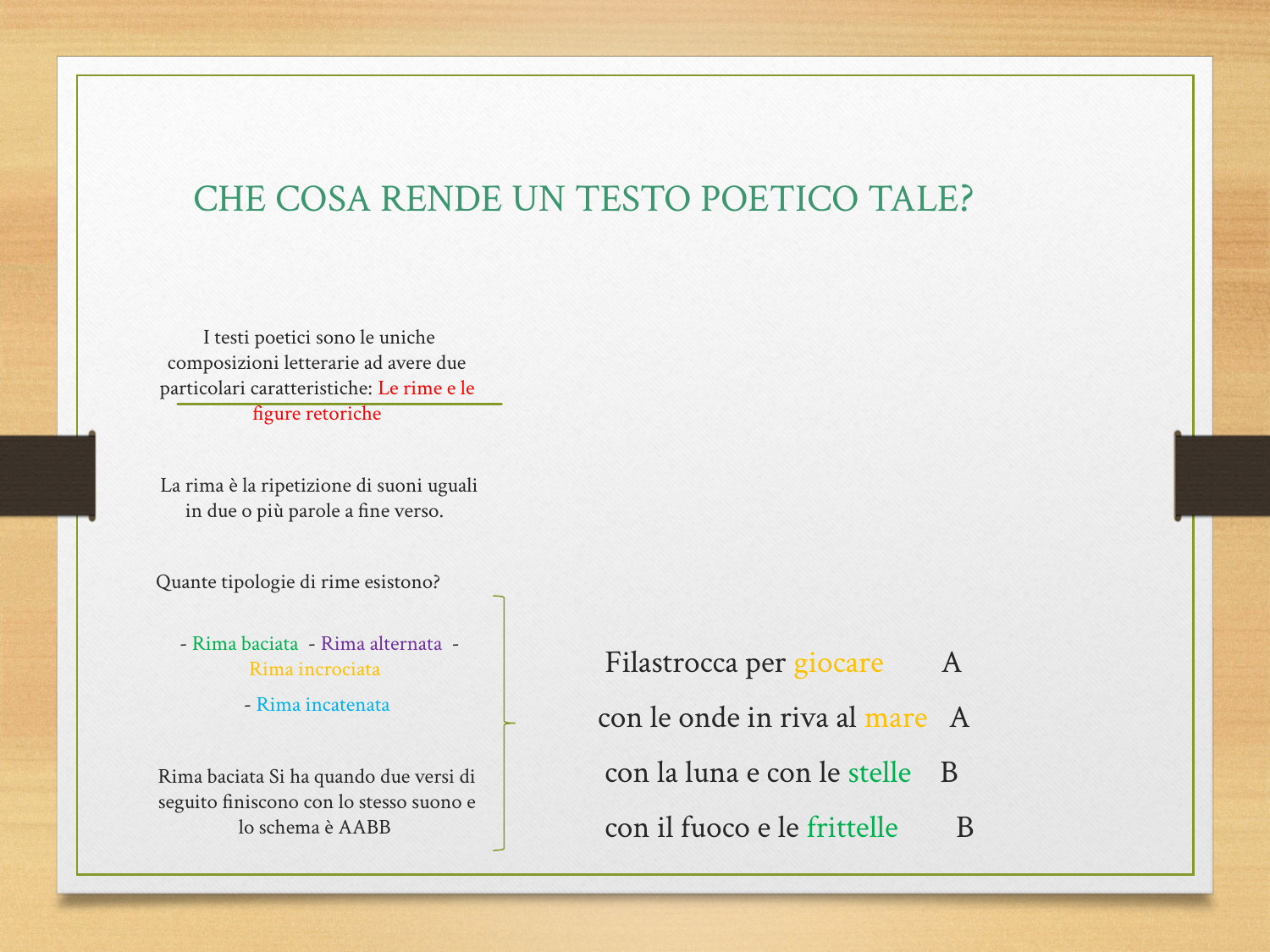

# CHE COSA RENDE UN TESTO POETICO TALE?
 I testi poetici sono le uniche composizioni letterarie ad avere due particolari caratteristiche: Le rime e le figure retoriche

 La rima è la ripetizione di suoni uguali in due o più parole a fine verso.

Quante tipologie di rime esistono?
 - Rima baciata  - Rima alternata  - Rima incrociata
- Rima incatenata

Rima baciata Si ha quando due versi di seguito finiscono con lo stesso suono e lo schema è AABB

 Filastrocca per giocare        A
con le onde in riva al mare   A
 con la luna e con le stelle    B
 con il fuoco e le frittelle        B